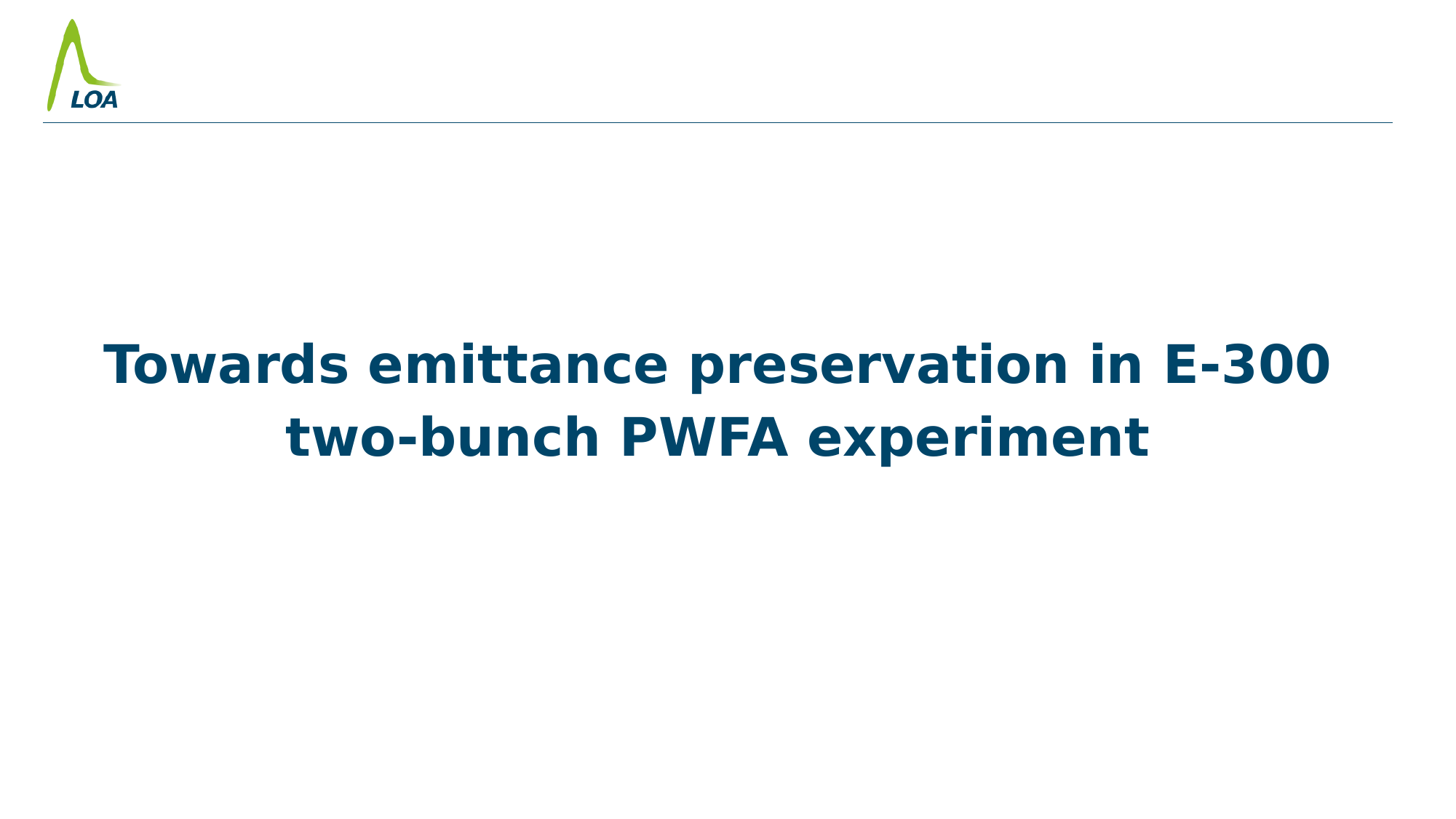

Towards emittance preservation in E-300 two-bunch PWFA experiment